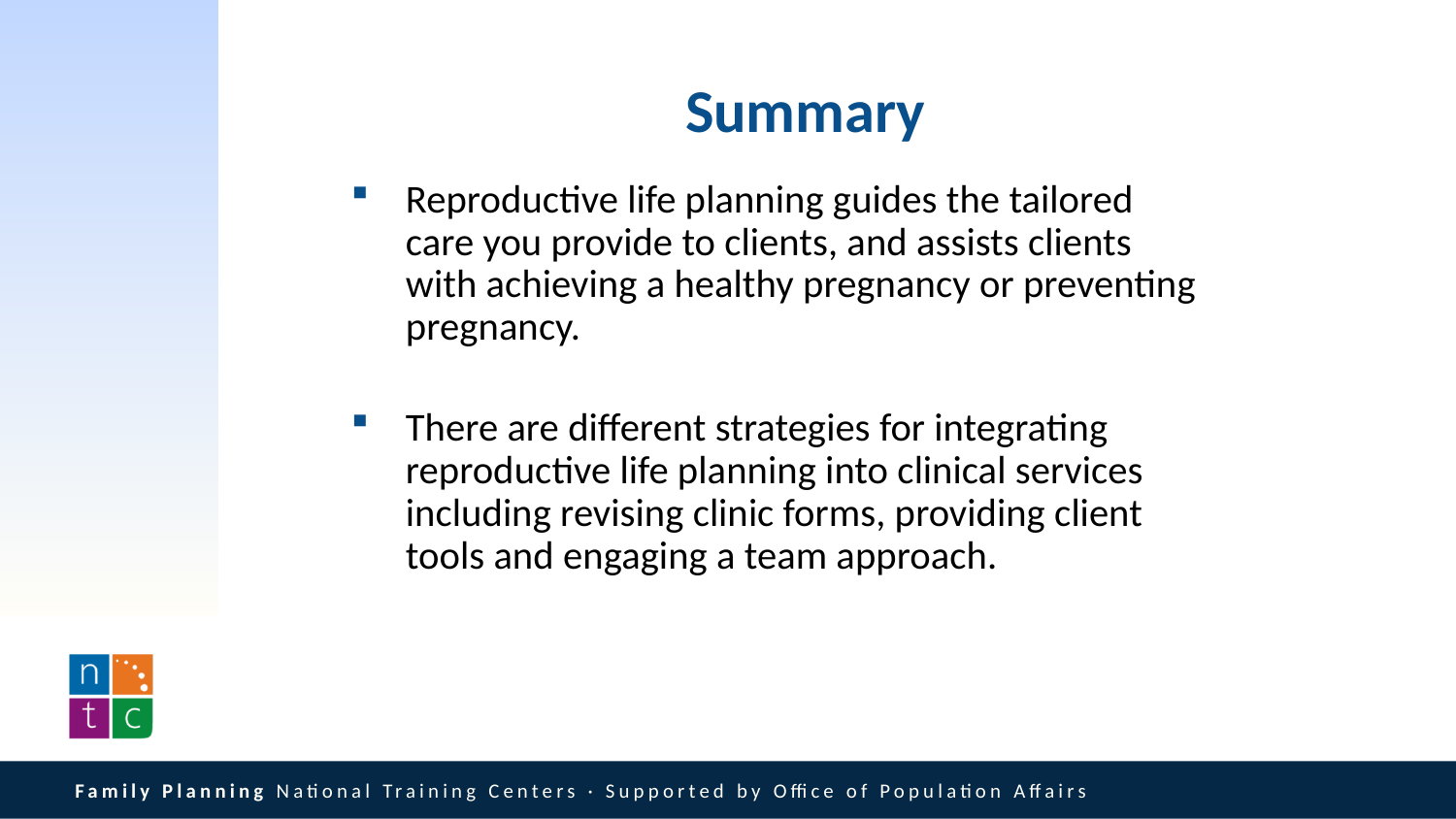

# Summary
Reproductive life planning guides the tailored care you provide to clients, and assists clients with achieving a healthy pregnancy or preventing pregnancy.

There are different strategies for integrating  reproductive life planning into clinical services including revising clinic forms, providing client tools and engaging a team approach.